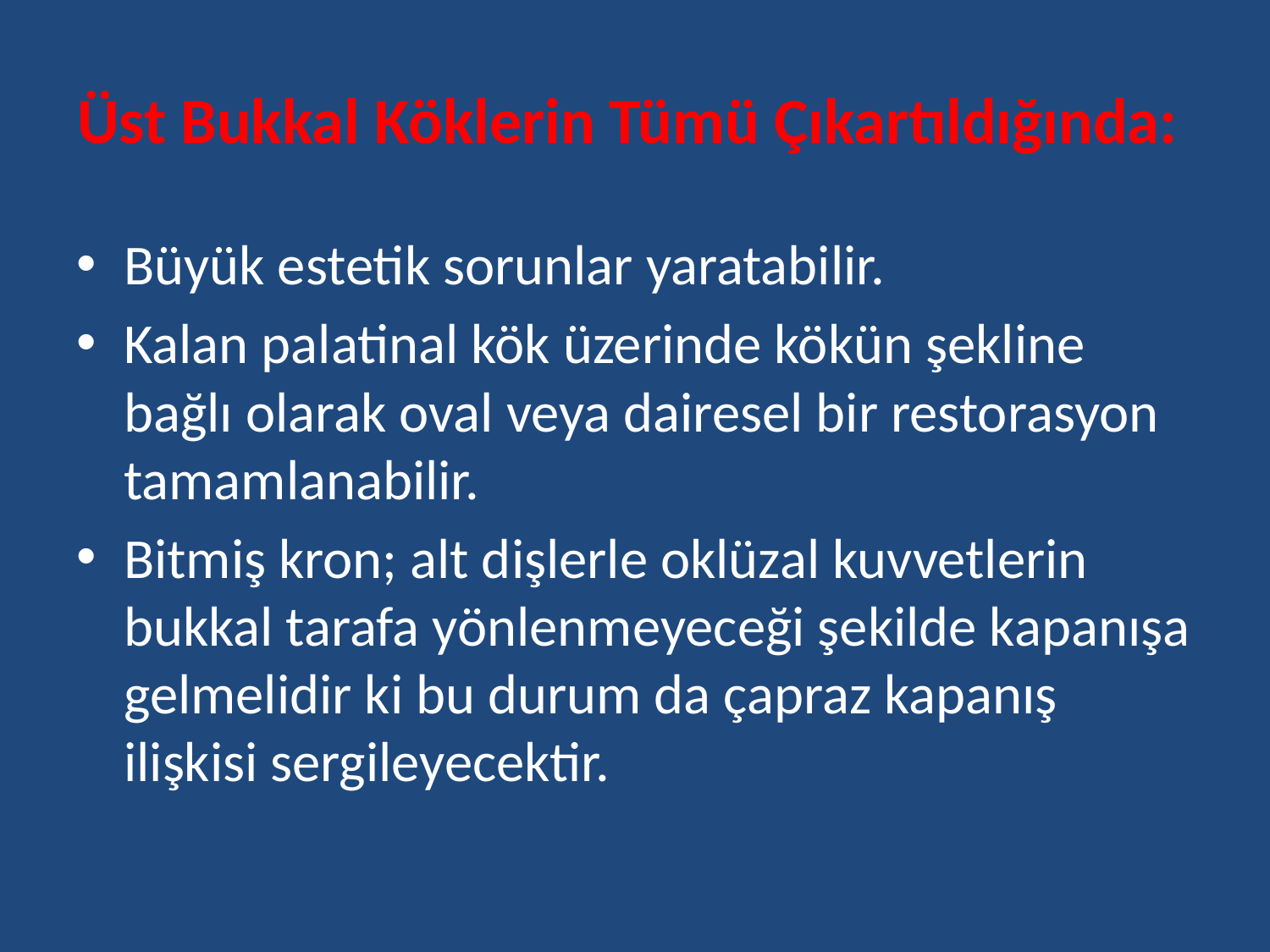

# Üst Bukkal Köklerin Tümü Çıkartıldığında:
Büyük estetik sorunlar yaratabilir.
Kalan palatinal kök üzerinde kökün şekline bağlı olarak oval veya dairesel bir restorasyon tamamlanabilir.
Bitmiş kron; alt dişlerle oklüzal kuvvetlerin bukkal tarafa yönlenmeyeceği şekilde kapanışa gelmelidir ki bu durum da çapraz kapanış ilişkisi sergileyecektir.